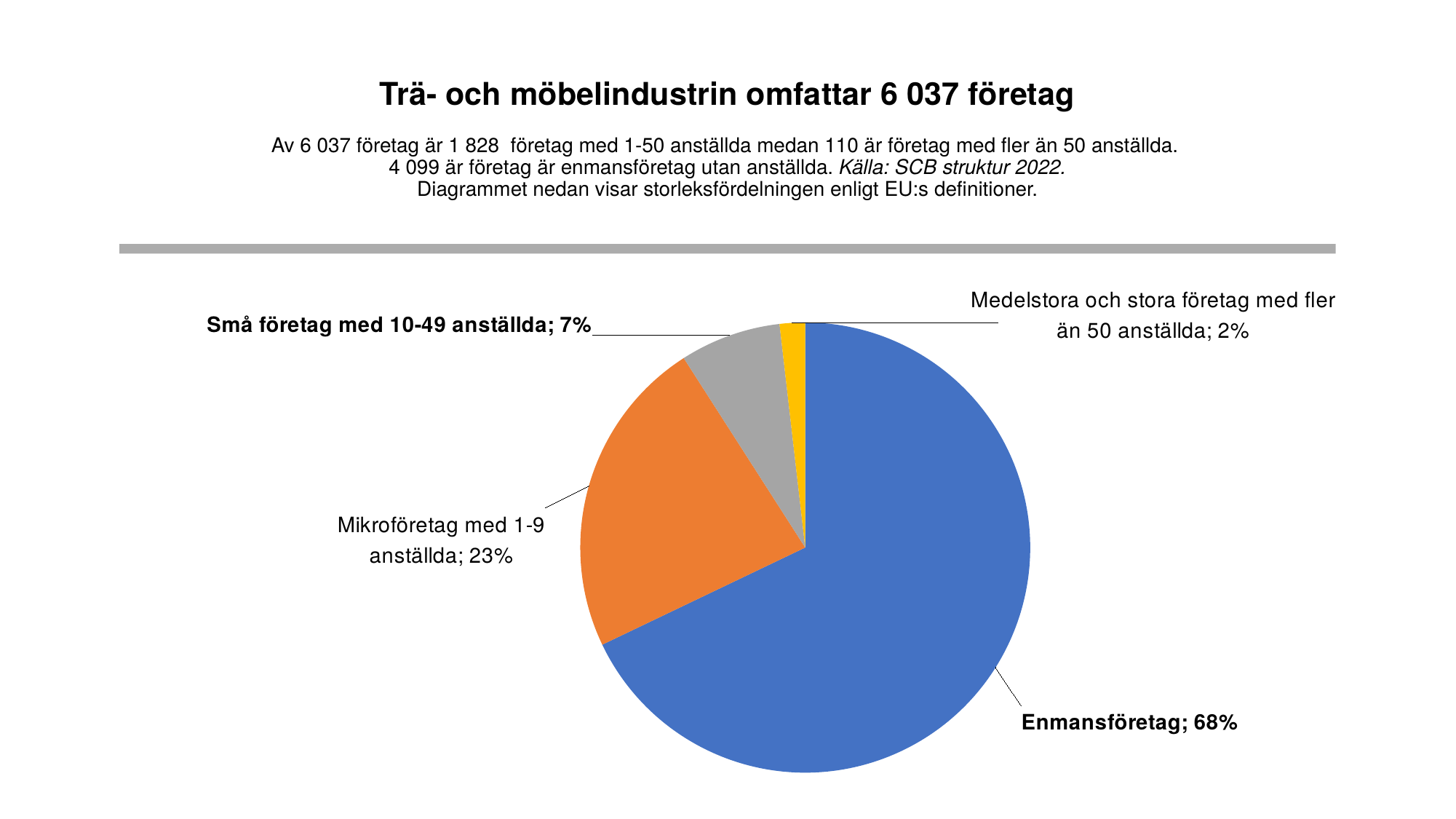

# Trä- och möbelindustrin omfattar 6 037 företag Av 6 037 företag är 1 828  företag med 1-50 anställda medan 110 är företag med fler än 50 anställda. 4 099 är företag är enmansföretag utan anställda. Källa: SCB struktur 2022. Diagrammet nedan visar storleksfördelningen enligt EU:s definitioner.

### Chart

| Category | Andel |
|---|---|
| Enmansföretag | 0.6789796256418751 |
| Mikroföretag med 1-9 anställda | 0.23024681133013086 |
| Små företag med 10-49 anställda | 0.07255259234719232 |
| Medelstora och stora företag med fler än 50 anställda | 0.018220970680801724 |